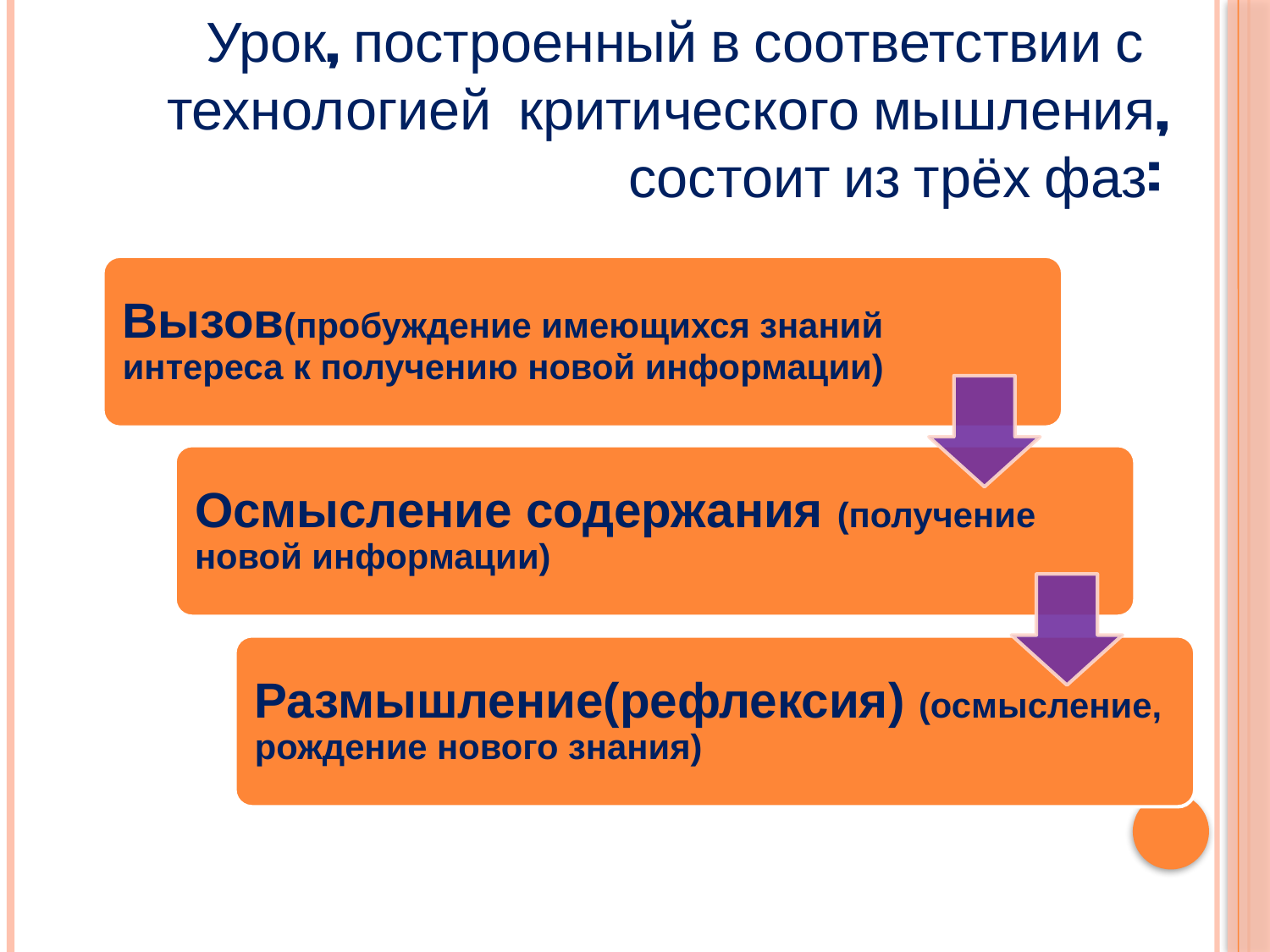

Урок, построенный в соответствии с технологией  критического мышления,
                                 состоит из трёх фаз:

Вызов(пробуждение имеющихся знаний интереса к получению новой информации)
Осмысление содержания (получение новой информации)
Размышление(рефлексия) (осмысление, рождение нового знания)